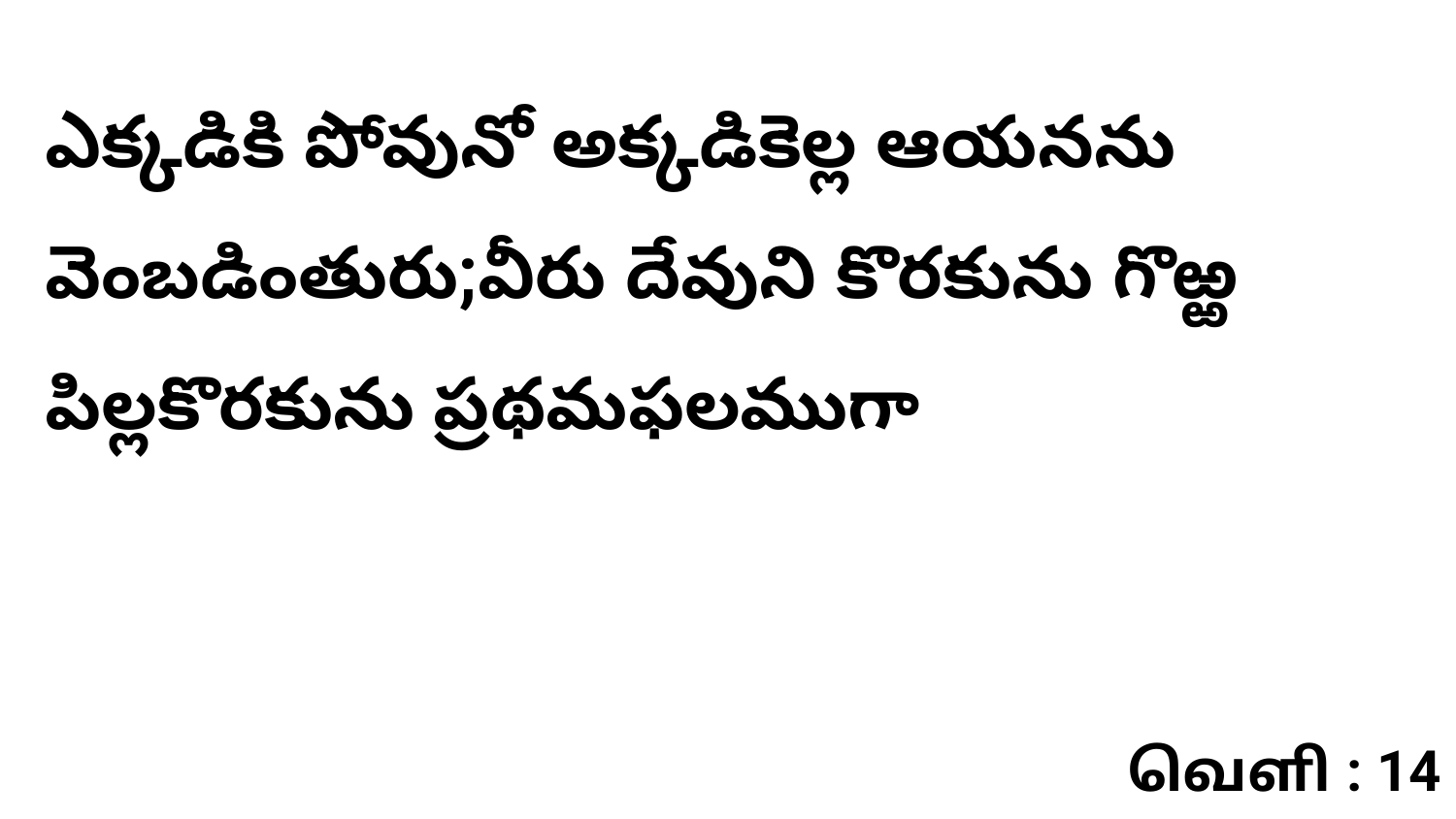

ఎక్కడికి పోవునో అక్కడికెల్ల ఆయనను వెంబడింతురు;వీరు దేవుని కొరకును గొఱ్ఱ పిల్లకొరకును ప్రథమఫలముగా
வெளி : 14